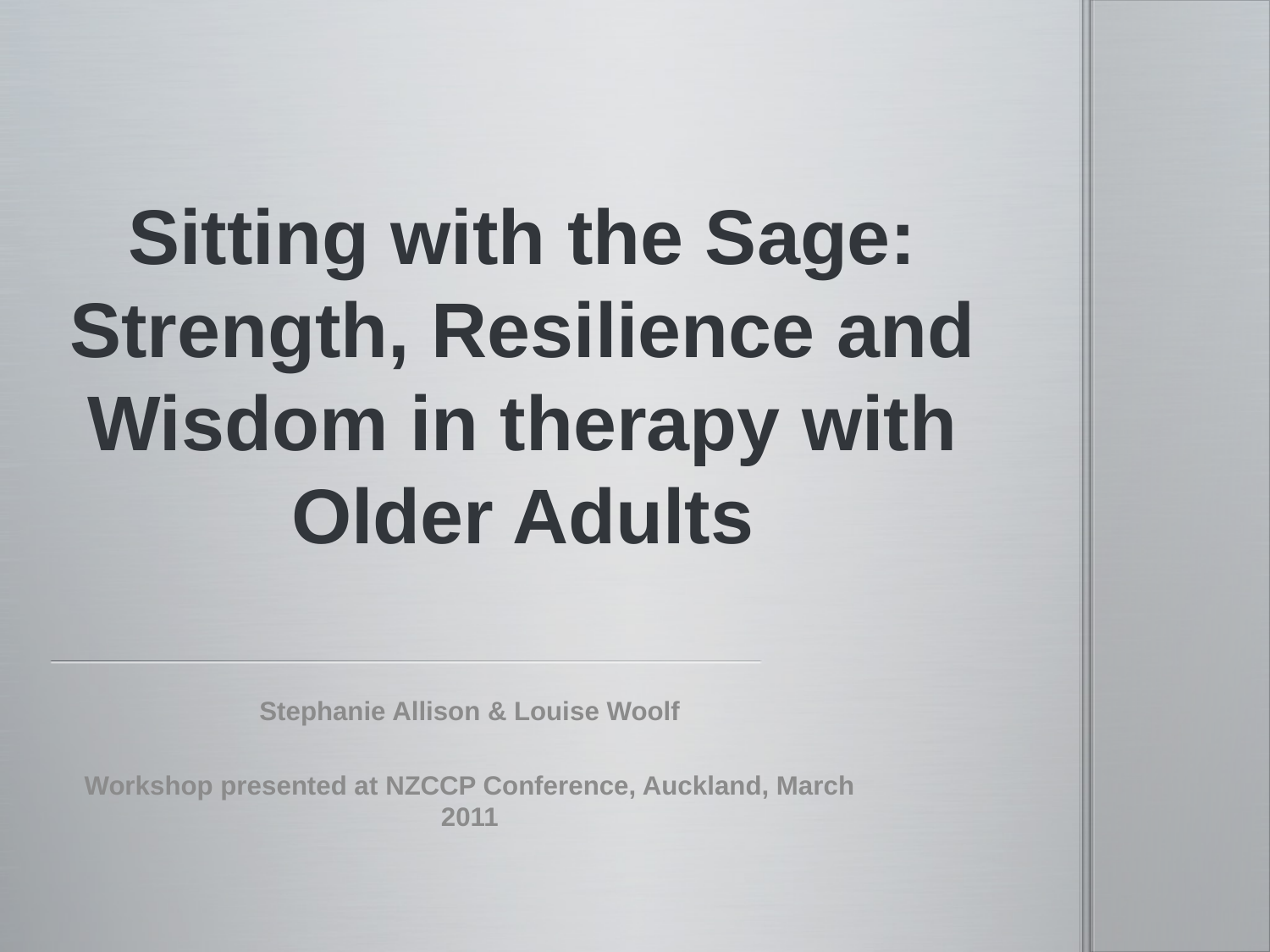

# Sitting with the Sage: Strength, Resilience and Wisdom in therapy with Older Adults
Stephanie Allison & Louise Woolf
Workshop presented at NZCCP Conference, Auckland, March 2011